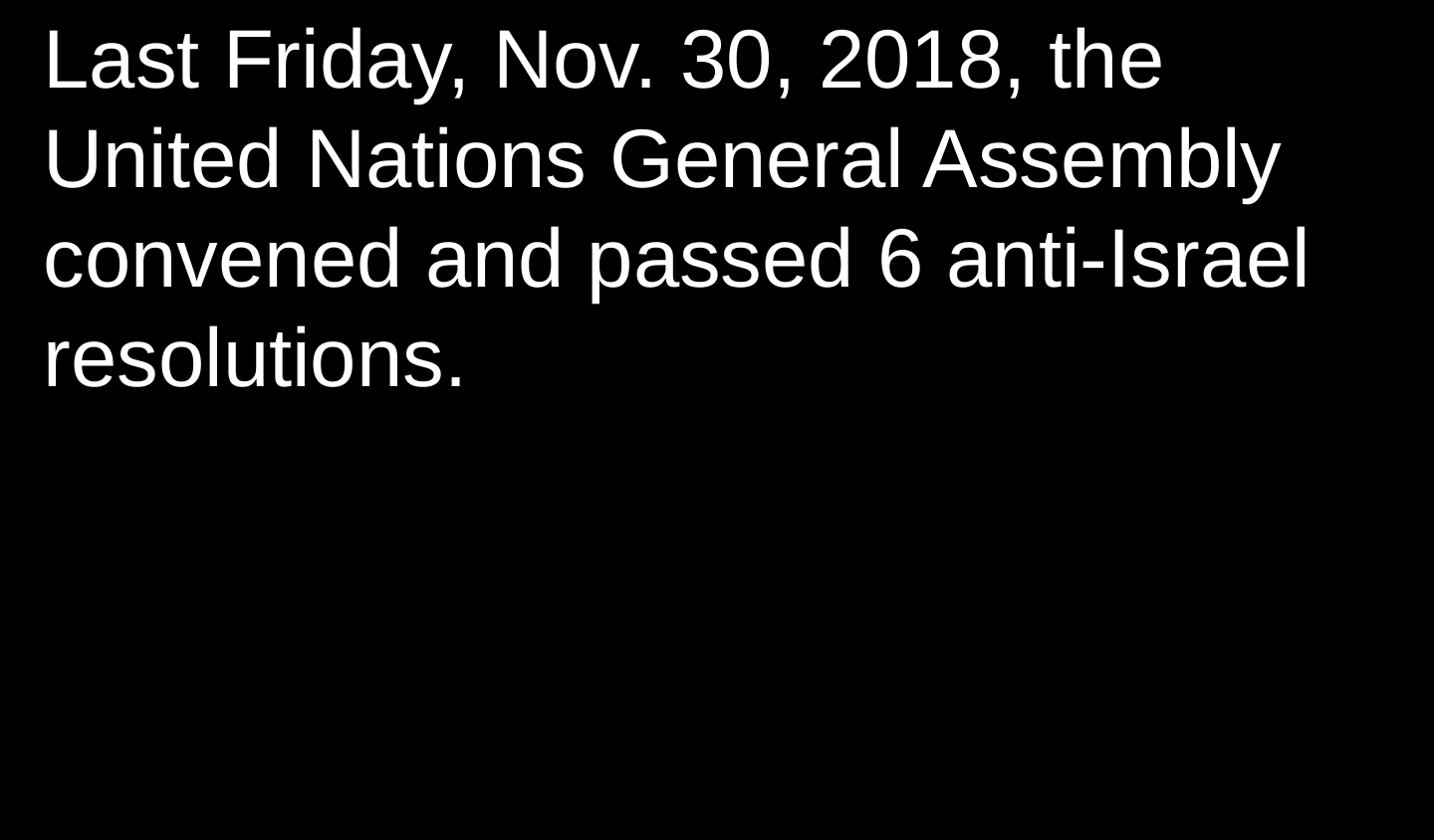

Last Friday, Nov. 30, 2018, the United Nations General Assembly convened and passed 6 anti-Israel resolutions.